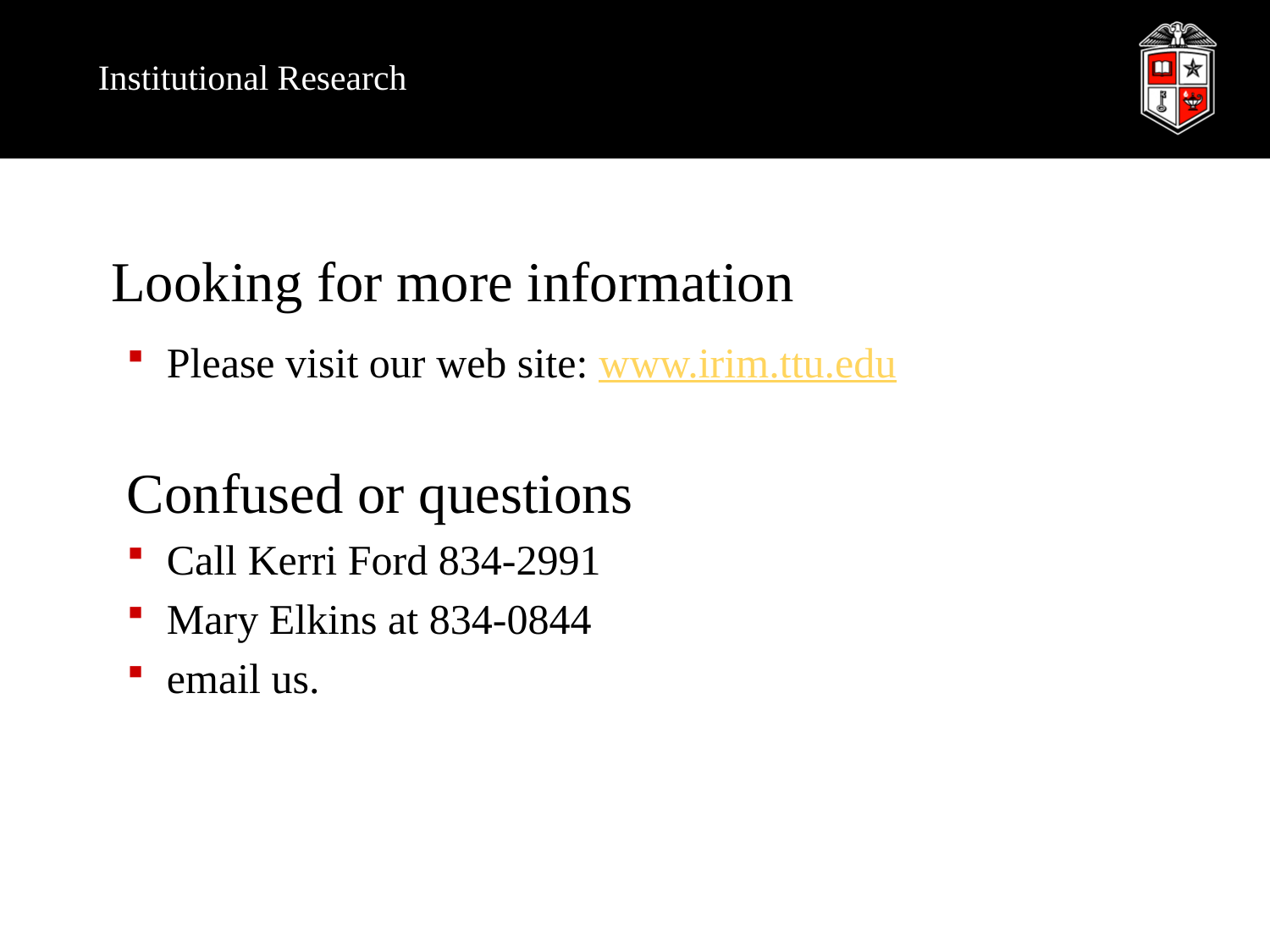

# Institutional Research
Looking for more information
Please visit our web site: www.irim.ttu.edu

Confused or questions
Call Kerri Ford 834-2991
Mary Elkins at 834-0844
email us.